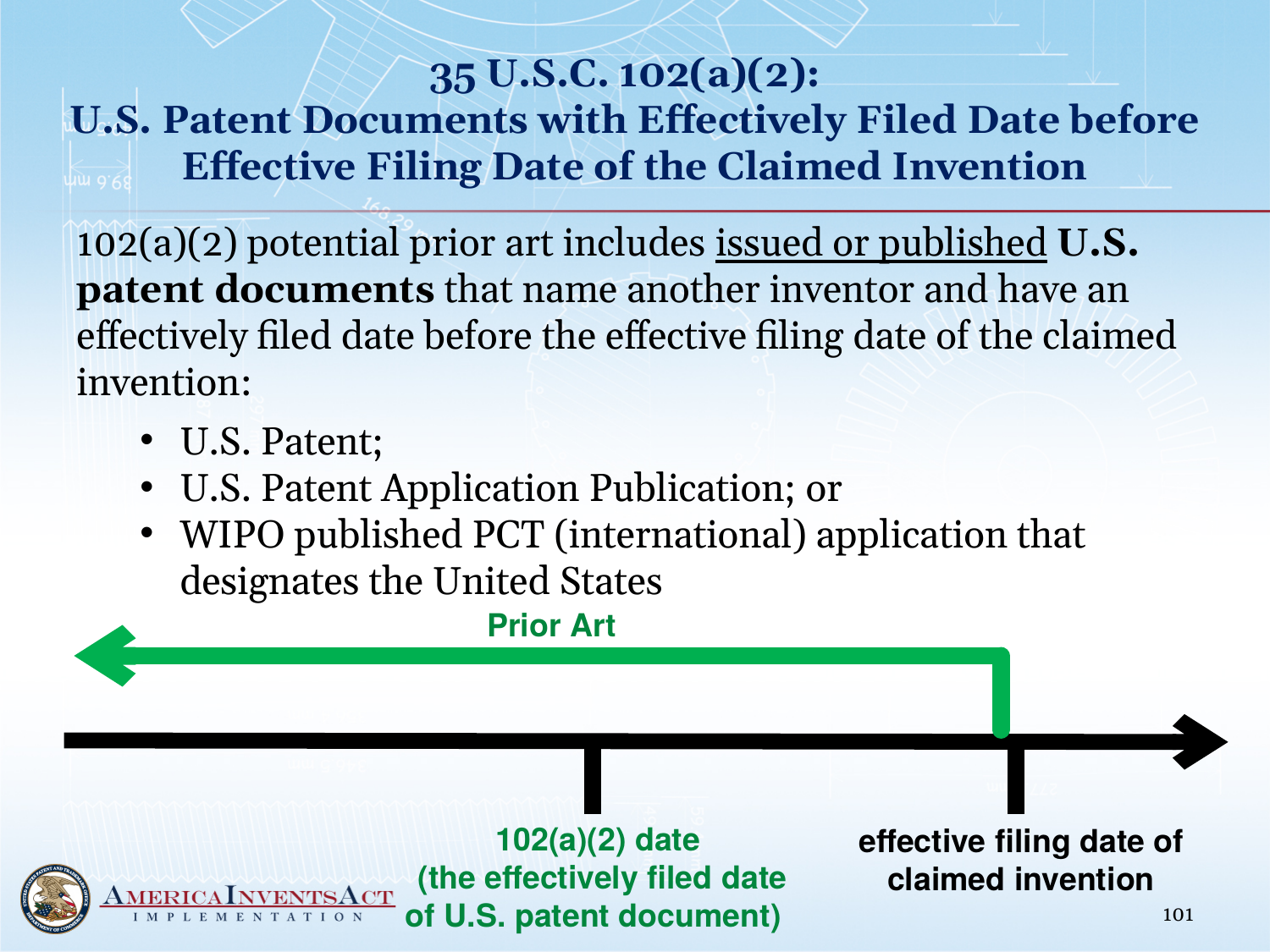

# 35 U.S.C. 102(a)(2): U.S. Patent Documents with Effectively Filed Date before Effective Filing Date of the Claimed Invention
102(a)(2) potential prior art includes issued or published U.S. patent documents that name another inventor and have an effectively filed date before the effective filing date of the claimed invention:

U.S. Patent;
U.S. Patent Application Publication; or
WIPO published PCT (international) application that designates the United States

Prior Art
102(a)(2) date
 (the effectively filed date of U.S. patent document)
effective filing date of claimed invention
101